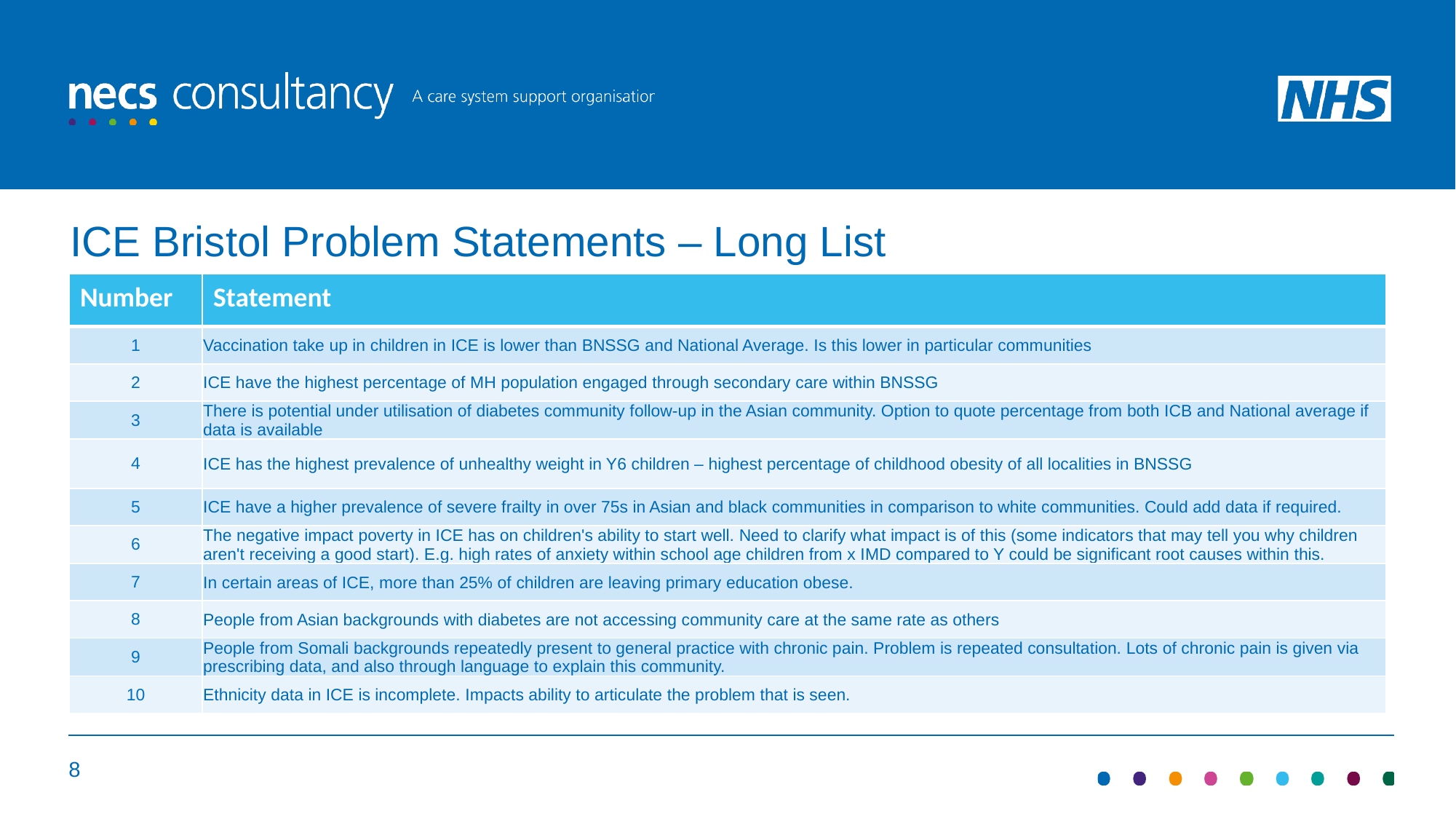

ICE Bristol Problem Statements – Long List
| Number | Statement |
| --- | --- |
| 1 | Vaccination take up in children in ICE is lower than BNSSG and National Average. Is this lower in particular communities |
| 2 | ICE have the highest percentage of MH population engaged through secondary care within BNSSG |
| 3 | There is potential under utilisation of diabetes community follow-up in the Asian community. Option to quote percentage from both ICB and National average if data is available |
| 4 | ICE has the highest prevalence of unhealthy weight in Y6 children – highest percentage of childhood obesity of all localities in BNSSG |
| 5 | ICE have a higher prevalence of severe frailty in over 75s in Asian and black communities in comparison to white communities. Could add data if required. |
| 6 | The negative impact poverty in ICE has on children's ability to start well. Need to clarify what impact is of this (some indicators that may tell you why children aren't receiving a good start). E.g. high rates of anxiety within school age children from x IMD compared to Y could be significant root causes within this. |
| 7 | In certain areas of ICE, more than 25% of children are leaving primary education obese. |
| 8 | People from Asian backgrounds with diabetes are not accessing community care at the same rate as others |
| 9 | People from Somali backgrounds repeatedly present to general practice with chronic pain. Problem is repeated consultation. Lots of chronic pain is given via prescribing data, and also through language to explain this community. |
| 10 | Ethnicity data in ICE is incomplete. Impacts ability to articulate the problem that is seen. |